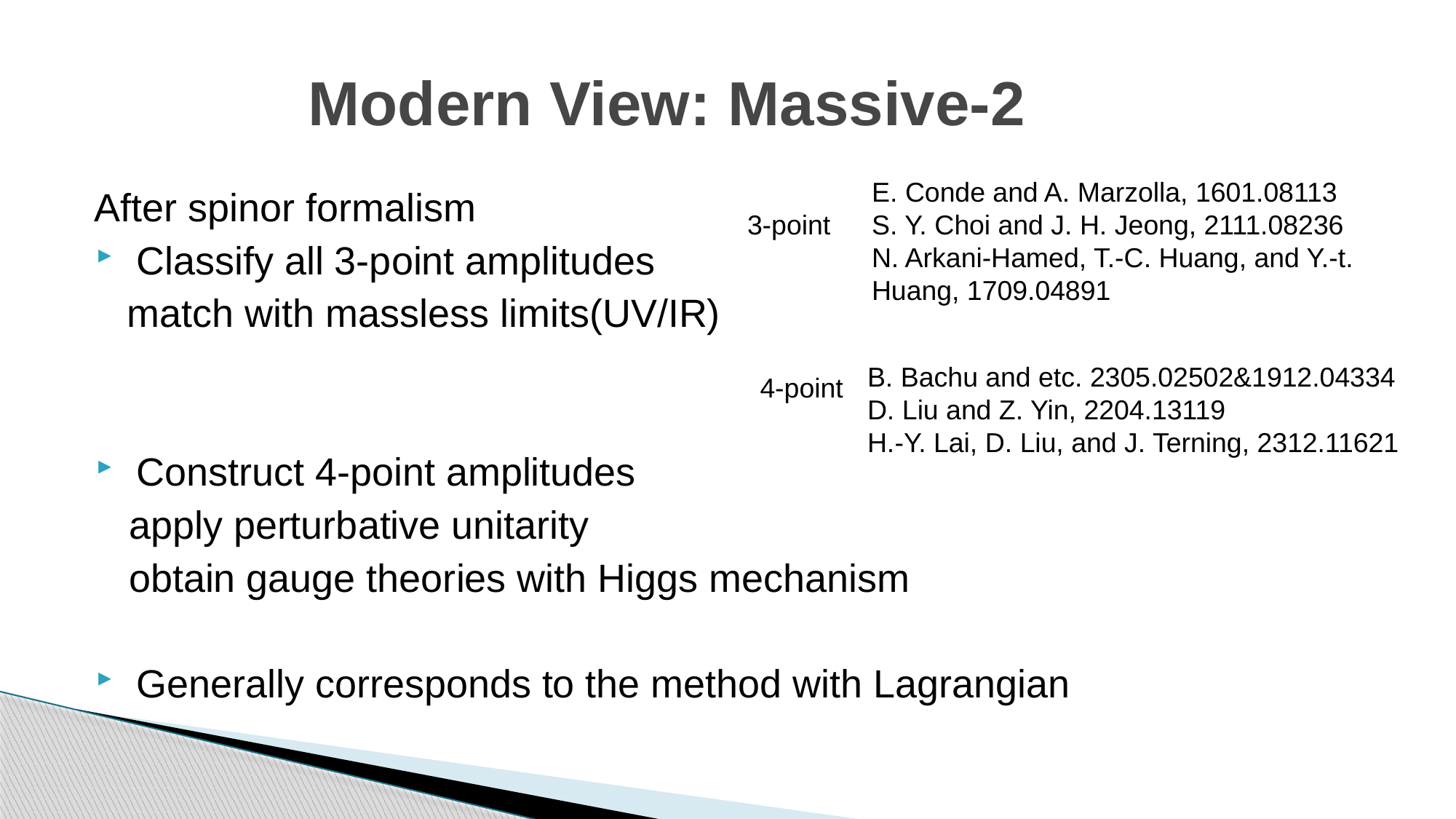

# Modern View: Massive-2
E. Conde and A. Marzolla, 1601.08113
S. Y. Choi and J. H. Jeong, 2111.08236
N. Arkani-Hamed, T.-C. Huang, and Y.-t. Huang, 1709.04891

 After spinor formalism
 Classify all 3-point amplitudes
    match with massless limits(UV/IR)

 Construct 4-point amplitudes
   apply perturbative unitarity
   obtain gauge theories with Higgs mechanism

 Generally corresponds to the method with Lagrangian
3-point
B. Bachu and etc. 2305.02502&1912.04334
D. Liu and Z. Yin, 2204.13119
H.-Y. Lai, D. Liu, and J. Terning, 2312.11621
4-point

7